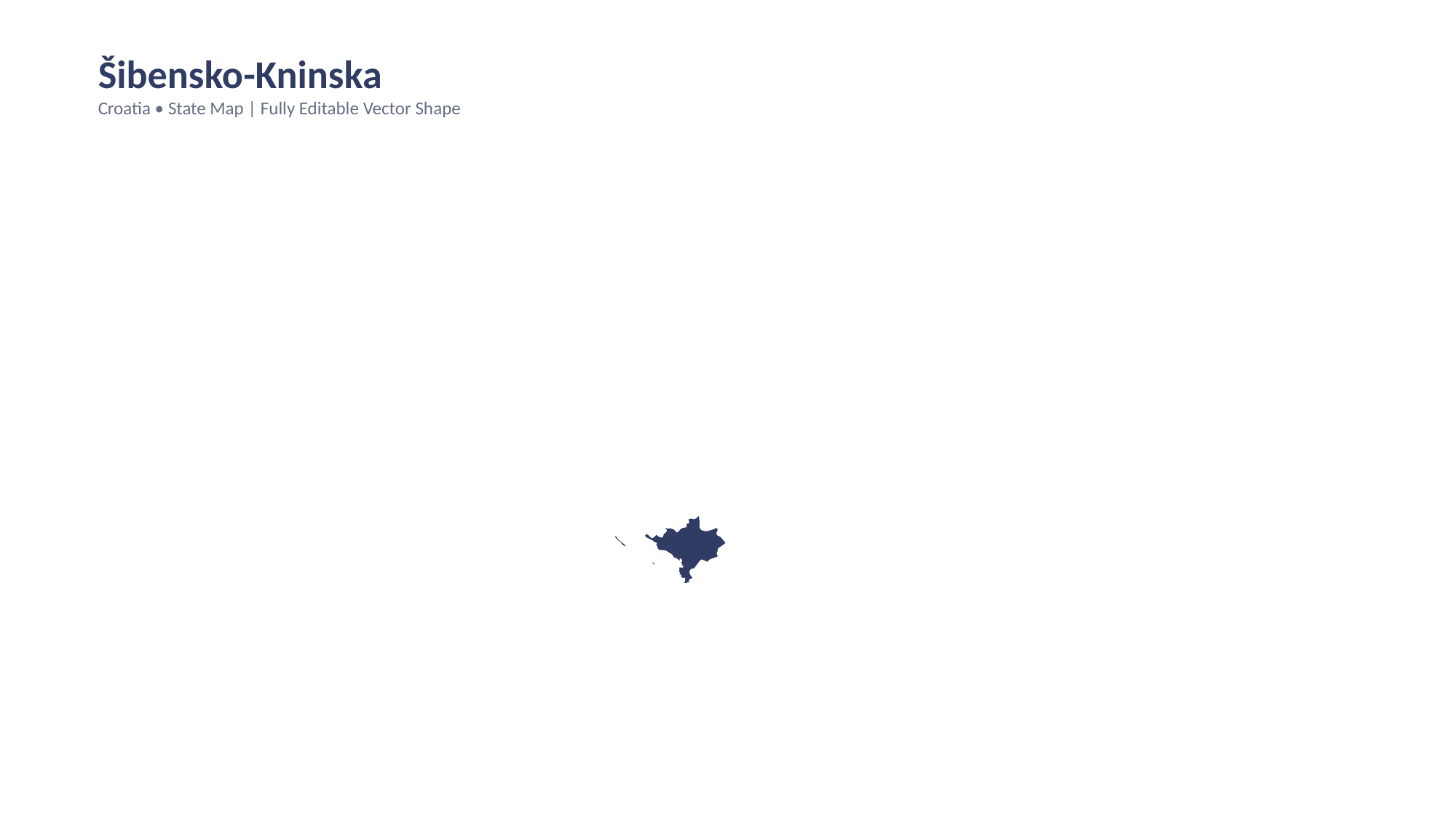

Šibensko-Kninska
Croatia • State Map | Fully Editable Vector Shape